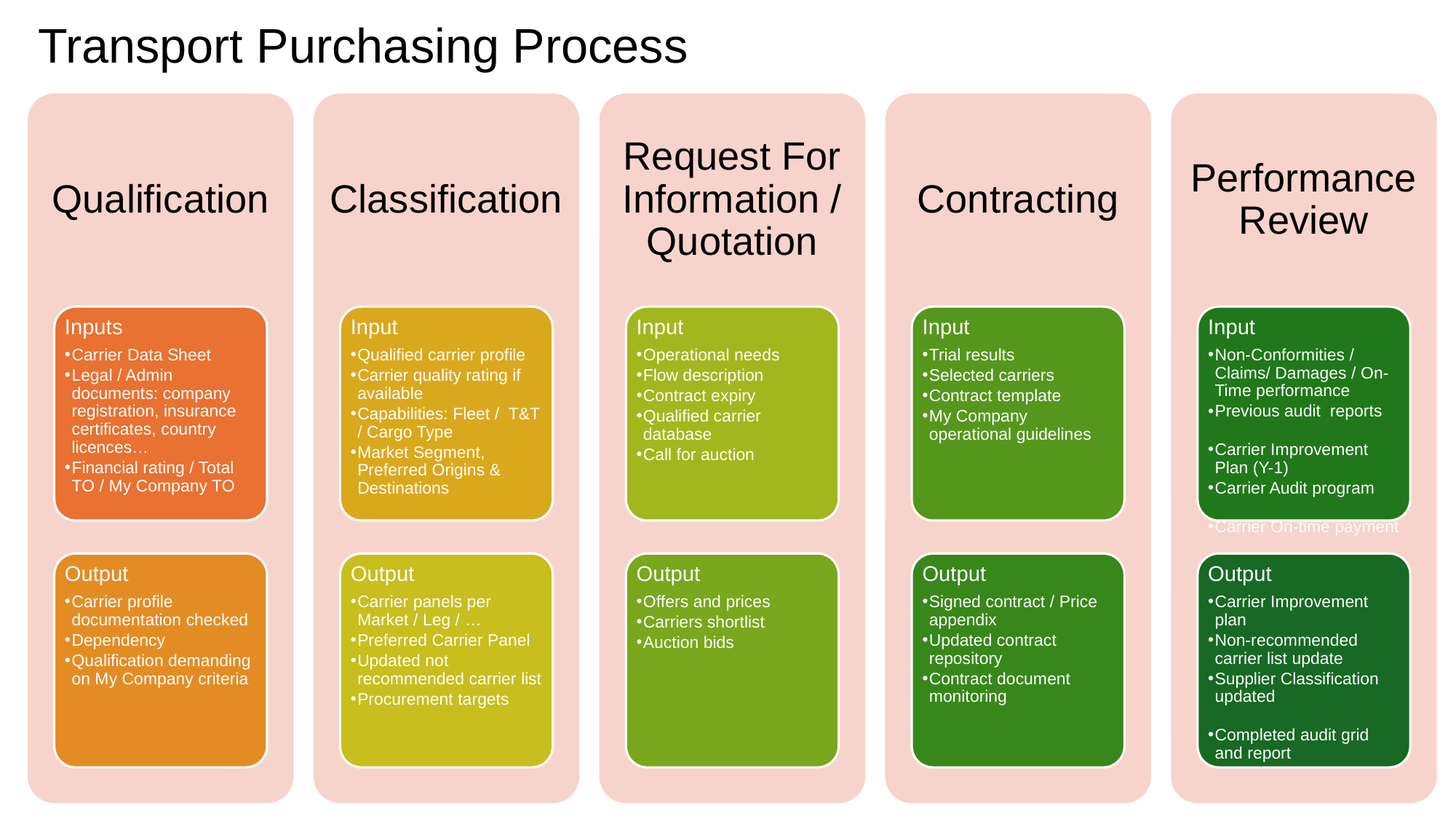

Transport Purchasing Process

Qualification

Classification

Request For Information / Quotation

Contracting

Performance Review

Inputs
Carrier Data Sheet
Legal / Admin documents: company registration, insurance certificates, country licences…
Financial rating / Total TO / My Company TO
Input
Qualified carrier profile
Carrier quality rating if available
Capabilities: Fleet /  T&T / Cargo Type
Market Segment, Preferred Origins & Destinations
Input
Operational needs
Flow description
Contract expiry
Qualified carrier database
Call for auction
Input
Trial results
Selected carriers
Contract template
My Company operational guidelines
Input
Non-Conformities / Claims/ Damages / On-Time performance
Previous audit  reports
Carrier Improvement Plan (Y-1)
Carrier Audit program
Carrier On-time payment

Output
Carrier profile  documentation checked
Dependency
Qualification demanding on My Company criteria
Output
Carrier panels per Market / Leg / …
Preferred Carrier Panel
Updated not recommended carrier list
Procurement targets
Output
Offers and prices
Carriers shortlist
Auction bids
Output
Signed contract / Price appendix
Updated contract repository
Contract document monitoring
Output
Carrier Improvement plan
Non-recommended carrier list update
Supplier Classification updated
Completed audit grid and report